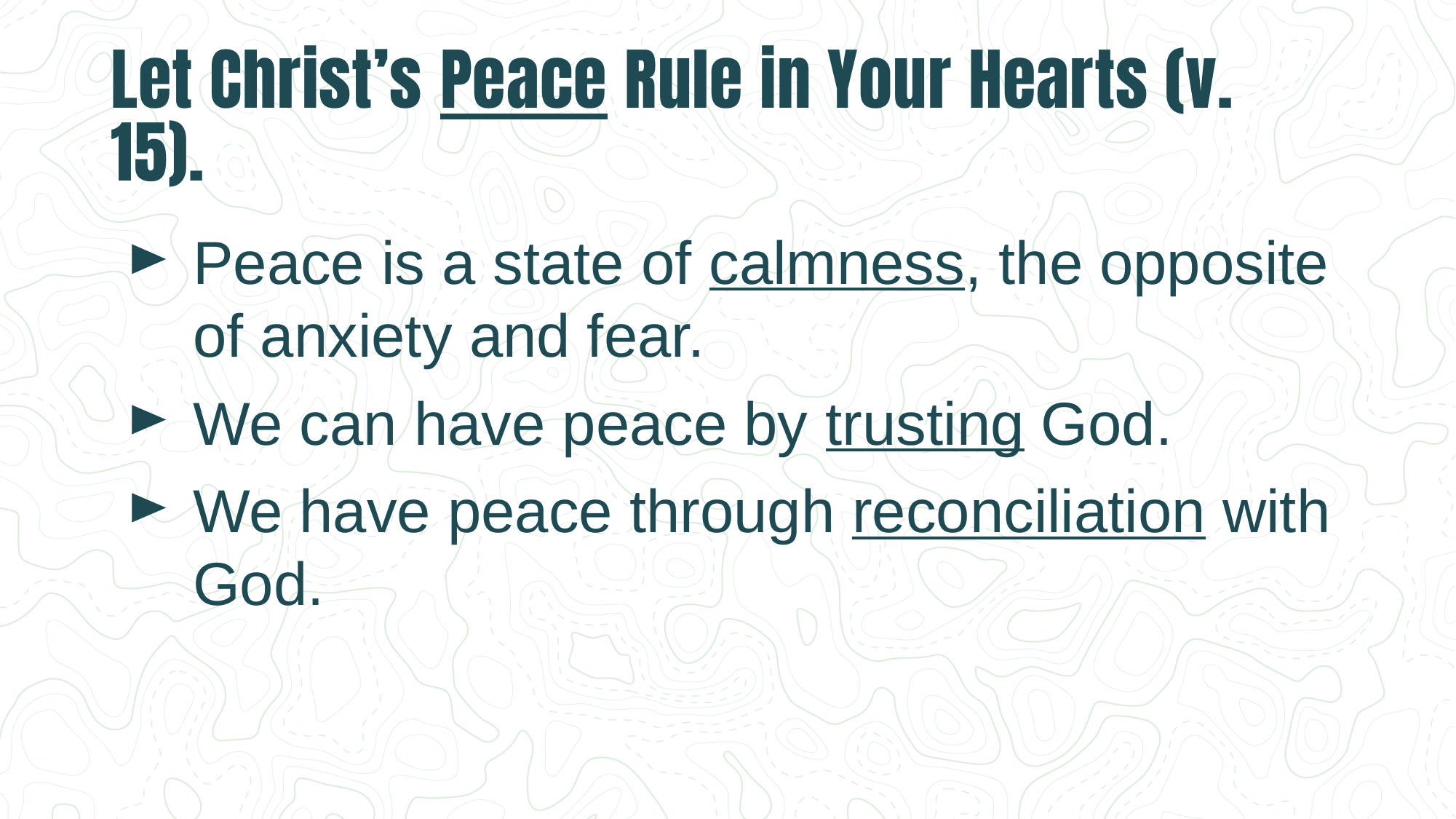

# Let Christ’s Peace Rule in Your Hearts (v. 15).
Peace is a state of calmness, the opposite of anxiety and fear.
We can have peace by trusting God.
We have peace through reconciliation with God.